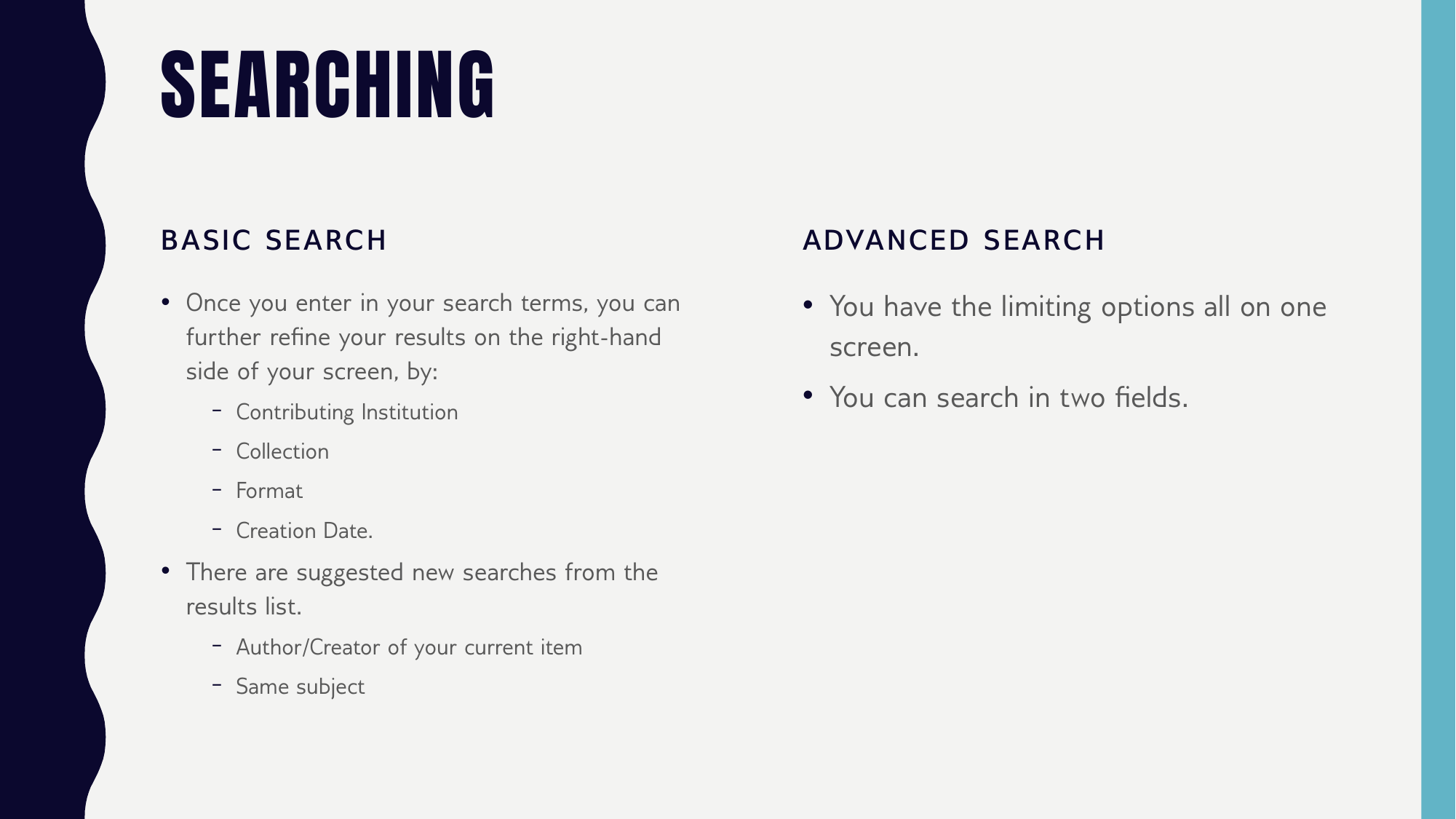

# Searching
Advanced SeaRch
Basic Search
Once you enter in your search terms, you can further refine your results on the right-hand side of your screen, by:
Contributing Institution
Collection
Format
Creation Date.
There are suggested new searches from the results list.
Author/Creator of your current item
Same subject

You have the limiting options all on one screen.
You can search in two fields.